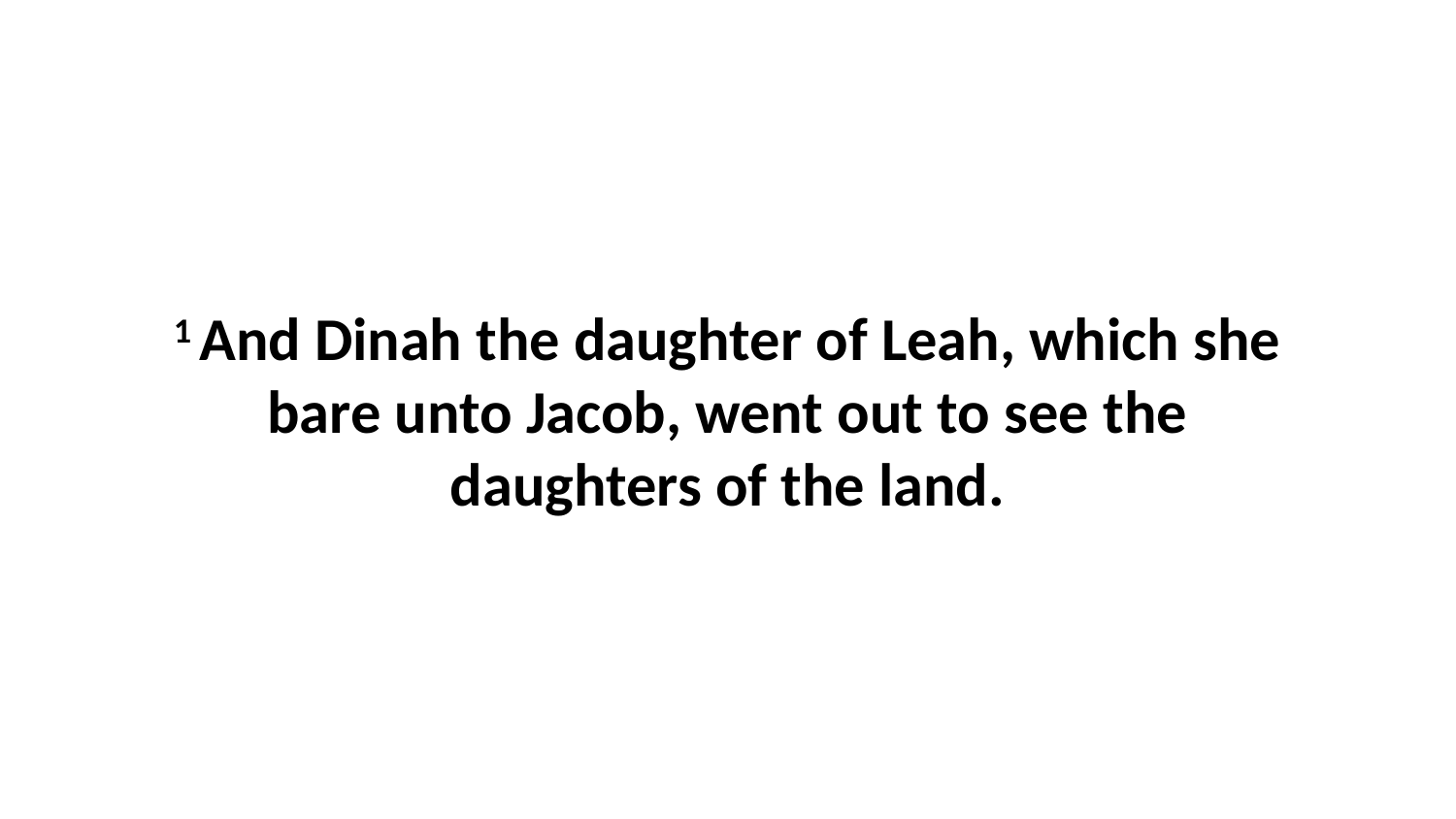

1 And Dinah the daughter of Leah, which she bare unto Jacob, went out to see the daughters of the land.